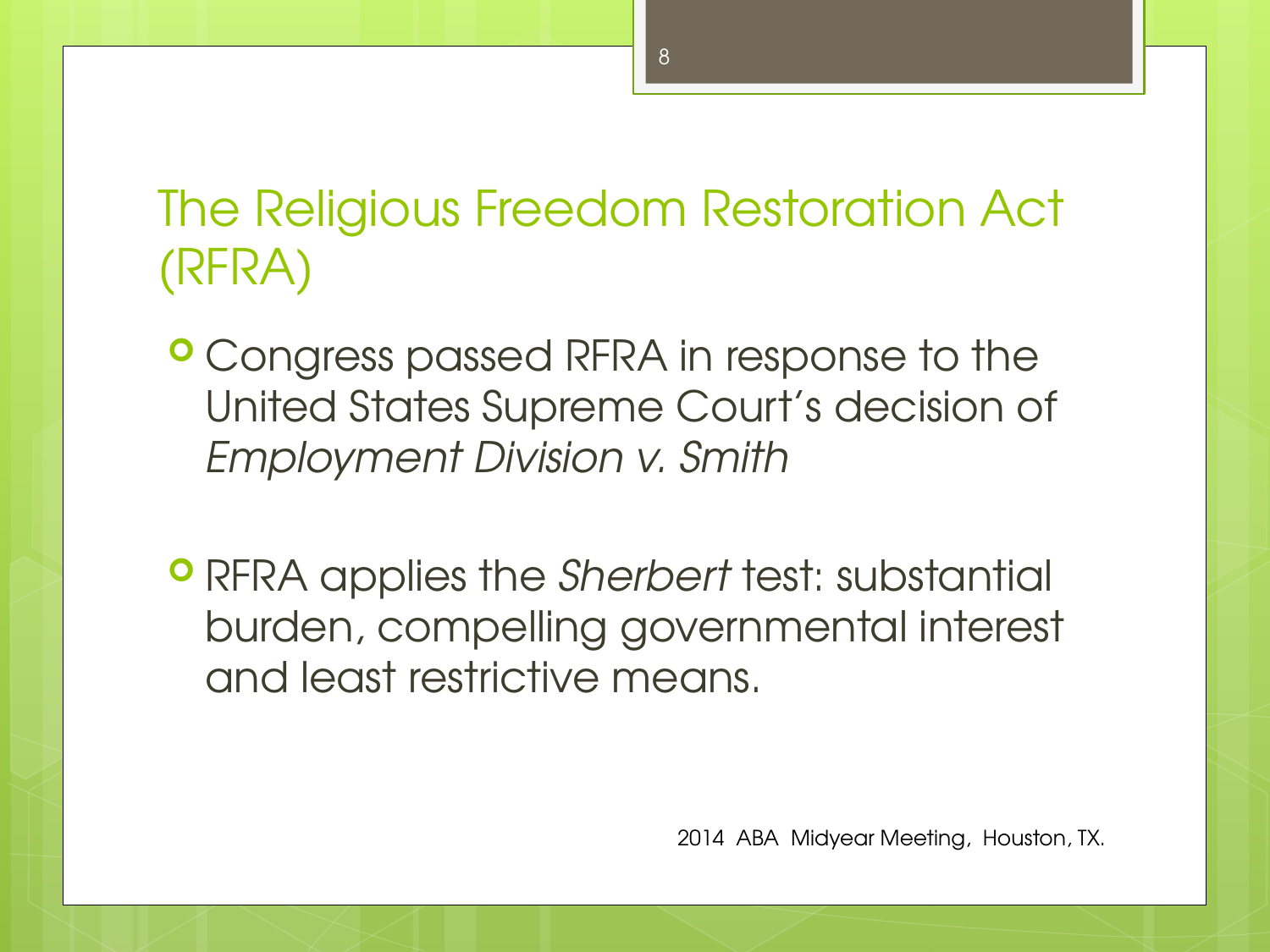

8
# The Religious Freedom Restoration Act (RFRA)
Congress passed RFRA in response to the United States Supreme Court’s decision of Employment Division v. Smith

RFRA applies the Sherbert test: substantial burden, compelling governmental interest and least restrictive means.

2014  ABA  Midyear Meeting,  Houston, TX.